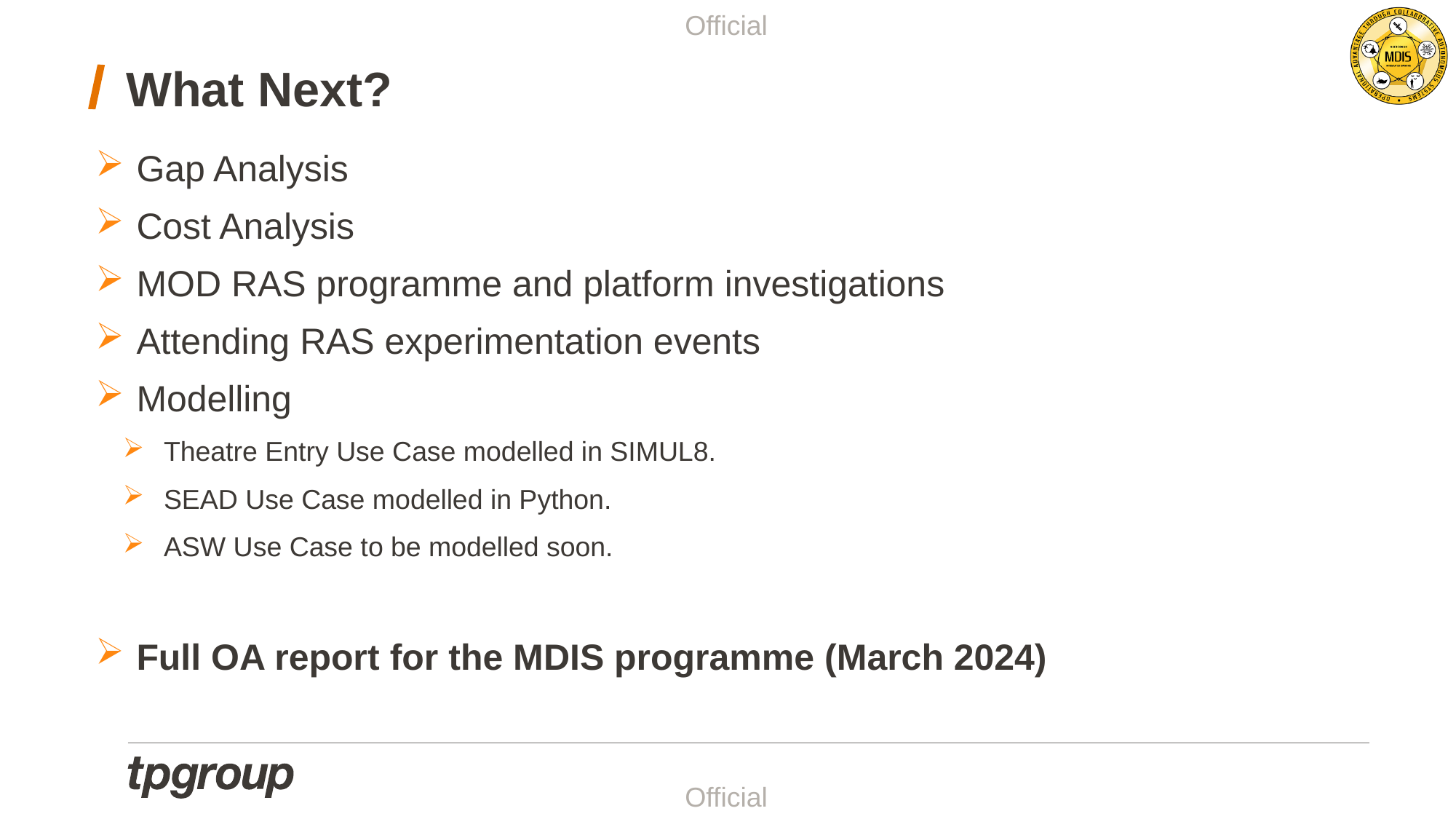

# What Next?
Gap Analysis
Cost Analysis
MOD RAS programme and platform investigations
Attending RAS experimentation events
Modelling
Theatre Entry Use Case modelled in SIMUL8.
SEAD Use Case modelled in Python.
ASW Use Case to be modelled soon.

Full OA report for the MDIS programme (March 2024)